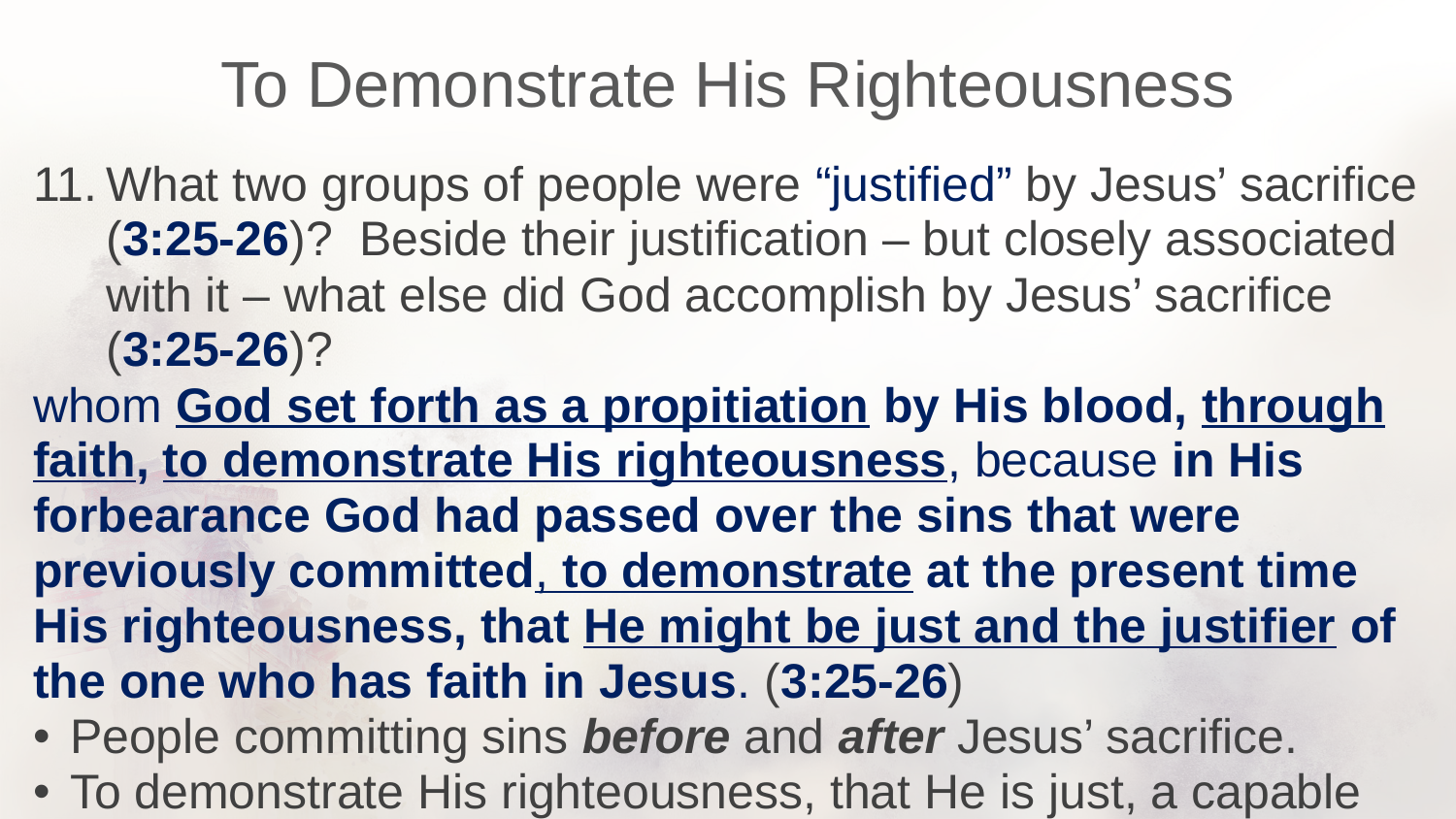

# To Demonstrate His Righteousness
What two groups of people were “justified” by Jesus’ sacrifice (3:25-26)?  Beside their justification – but closely associated with it – what else did God accomplish by Jesus’ sacrifice (3:25-26)?
whom God set forth as a propitiation by His blood, through faith, to demonstrate His righteousness, because in His forbearance God had passed over the sins that were previously committed, to demonstrate at the present time His righteousness, that He might be just and the justifier of the one who has faith in Jesus. (3:25-26)
People committing sins before and after Jesus’ sacrifice.
To demonstrate His righteousness, that He is just, a capable justifier.
If we cannot see His justice in Jesus’ propitiation, then either God failed to demonstrate – or we are covering our eyes (Calvinists).